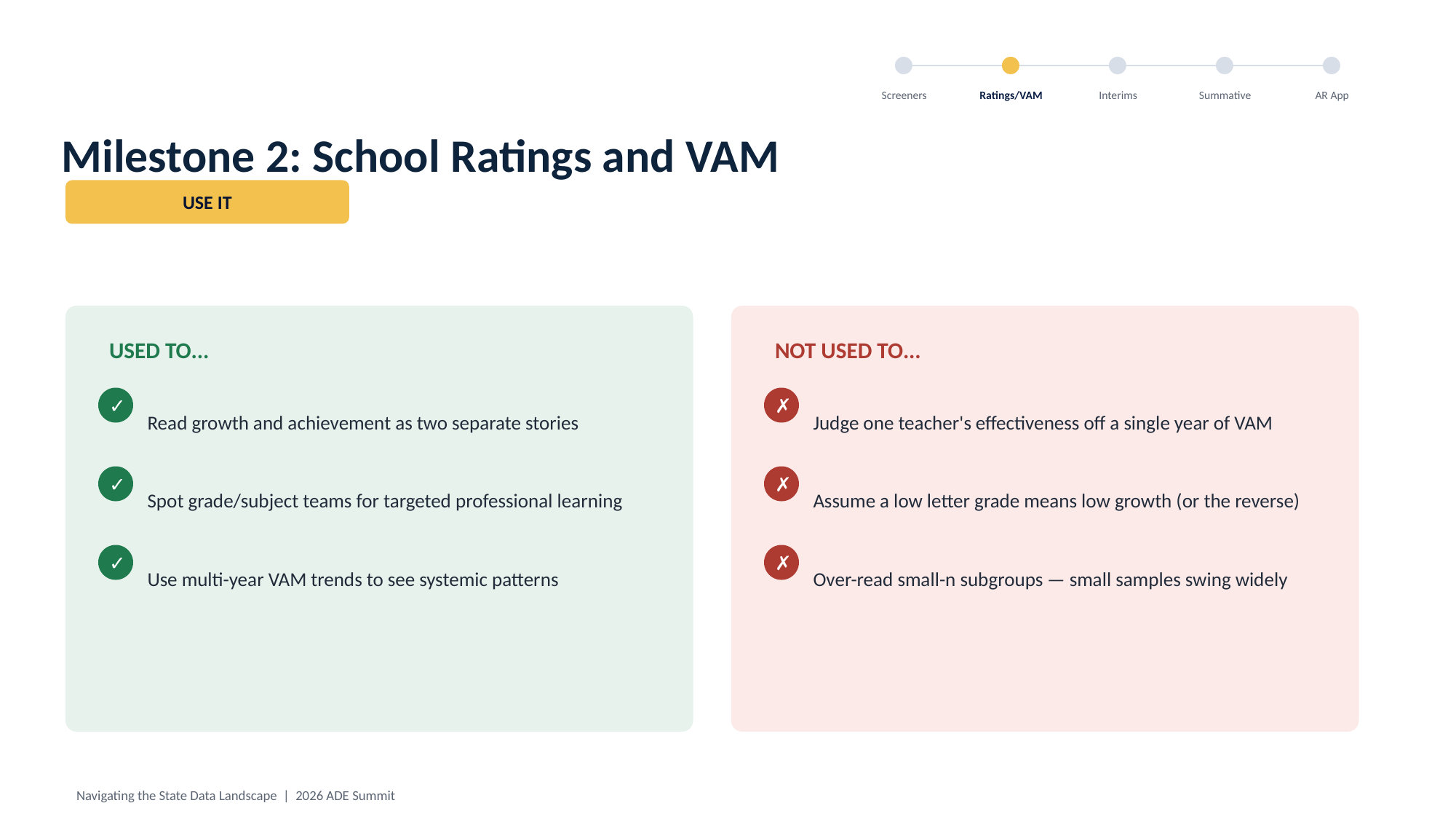

Screeners
Ratings/VAM
Interims
Summative
AR App
Milestone 2: School Ratings and VAM

USE IT

USED TO...
NOT USED TO...
Read growth and achievement as two separate stories
Judge one teacher's effectiveness off a single year of VAM

✓

✗
Spot grade/subject teams for targeted professional learning
Assume a low letter grade means low growth (or the reverse)

✓

✗
Use multi-year VAM trends to see systemic patterns
Over-read small-n subgroups — small samples swing widely

✓

✗
Navigating the State Data Landscape  |  2026 ADE Summit